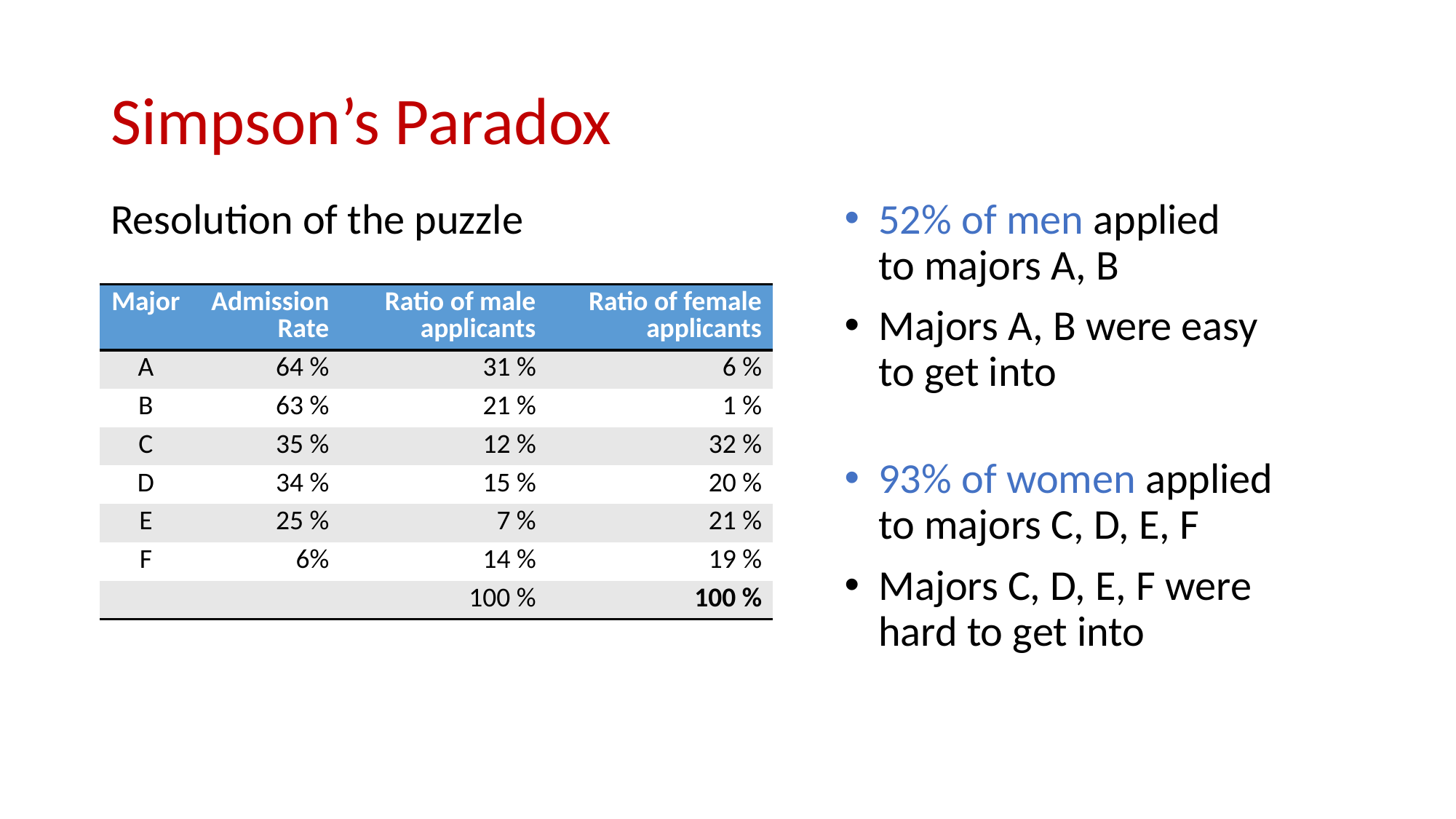

# Simpson’s Paradox
Resolution of the puzzle
52% of men applied
to majors A, B
Majors A, B were easy to get into
93% of women applied
to majors C, D, E, F
Majors C, D, E, F were hard to get into

| Major | Admission Rate | Ratio of male applicants | Ratio of female applicants |
| --- | --- | --- | --- |
| A | 64 % | 31 % | 6 % |
| B | 63 % | 21 % | 1 % |
| C | 35 % | 12 % | 32 % |
| D | 34 % | 15 % | 20 % |
| E | 25 % | 7 % | 21 % |
| F | 6% | 14 % | 19 % |
|  |  | 100 % | 100 % |